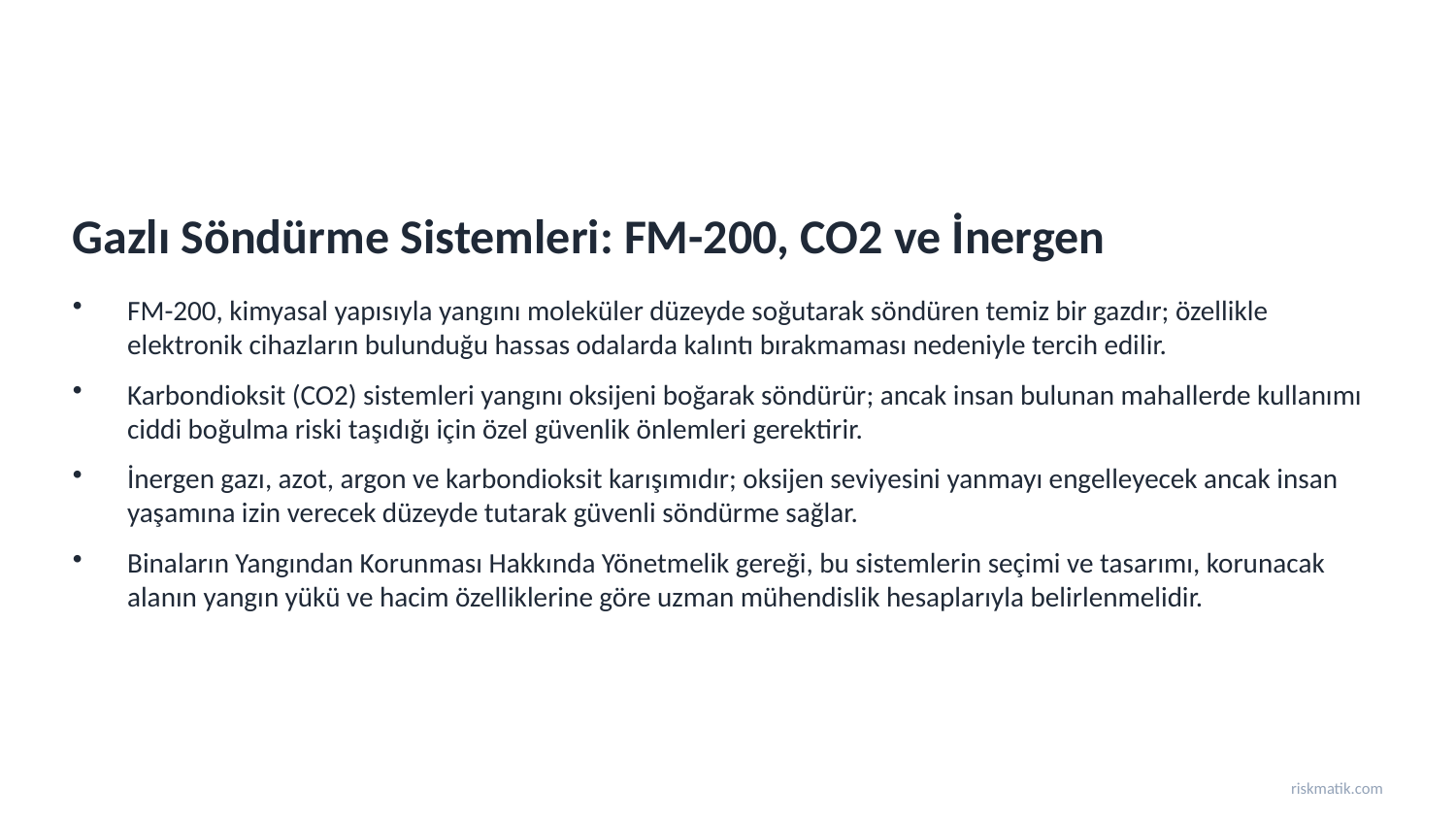

Gazlı Söndürme Sistemleri: FM-200, CO2 ve İnergen
FM-200, kimyasal yapısıyla yangını moleküler düzeyde soğutarak söndüren temiz bir gazdır; özellikle elektronik cihazların bulunduğu hassas odalarda kalıntı bırakmaması nedeniyle tercih edilir.
Karbondioksit (CO2) sistemleri yangını oksijeni boğarak söndürür; ancak insan bulunan mahallerde kullanımı ciddi boğulma riski taşıdığı için özel güvenlik önlemleri gerektirir.
İnergen gazı, azot, argon ve karbondioksit karışımıdır; oksijen seviyesini yanmayı engelleyecek ancak insan yaşamına izin verecek düzeyde tutarak güvenli söndürme sağlar.
Binaların Yangından Korunması Hakkında Yönetmelik gereği, bu sistemlerin seçimi ve tasarımı, korunacak alanın yangın yükü ve hacim özelliklerine göre uzman mühendislik hesaplarıyla belirlenmelidir.
riskmatik.com